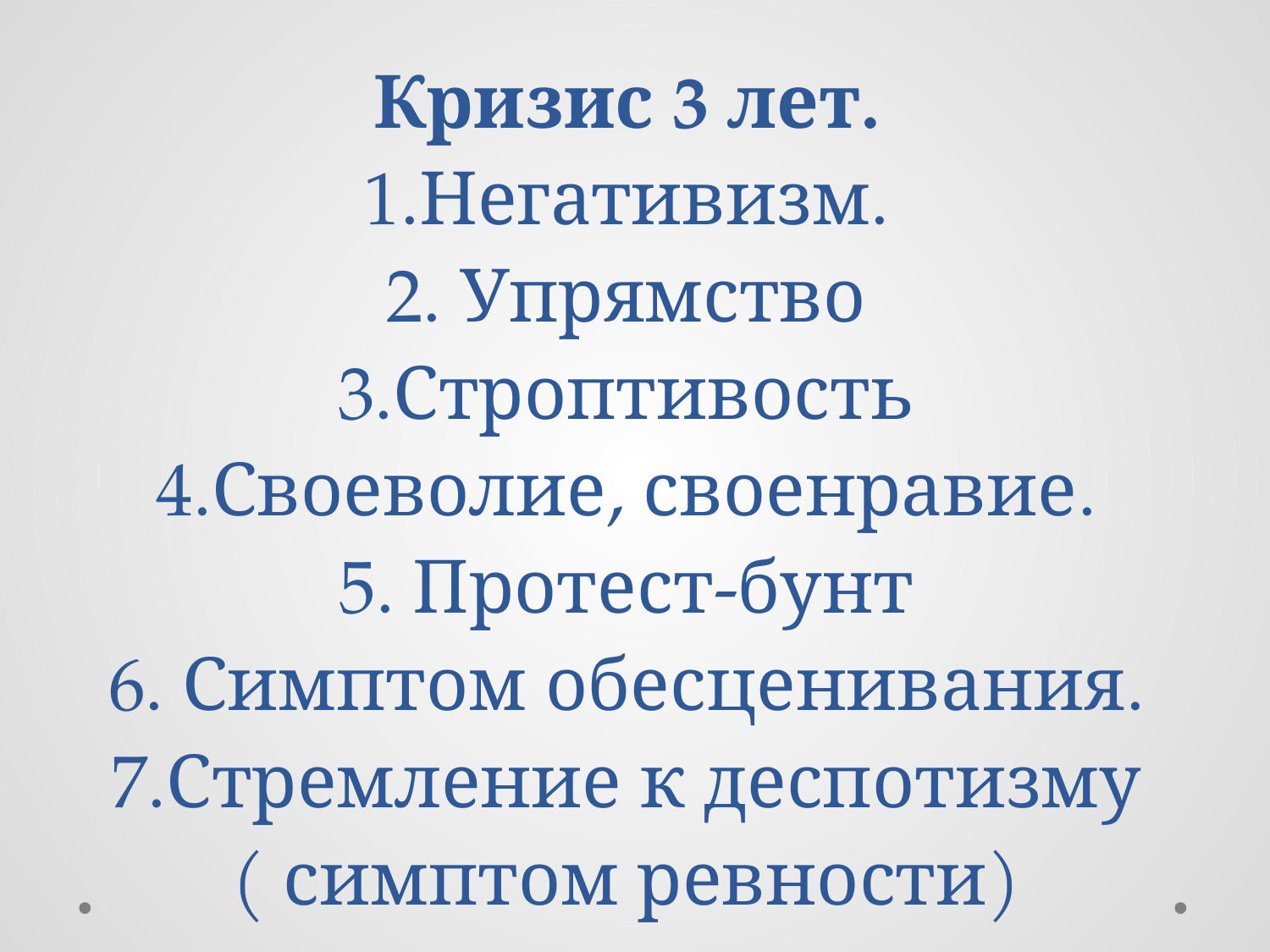

# Кризис 3 лет. 1.Негативизм. 2. Упрямство 3.Строптивость 4.Своеволие, своенравие. 5. Протест-бунт 6. Симптом обесценивания. 7.Стремление к деспотизму ( симптом ревности)